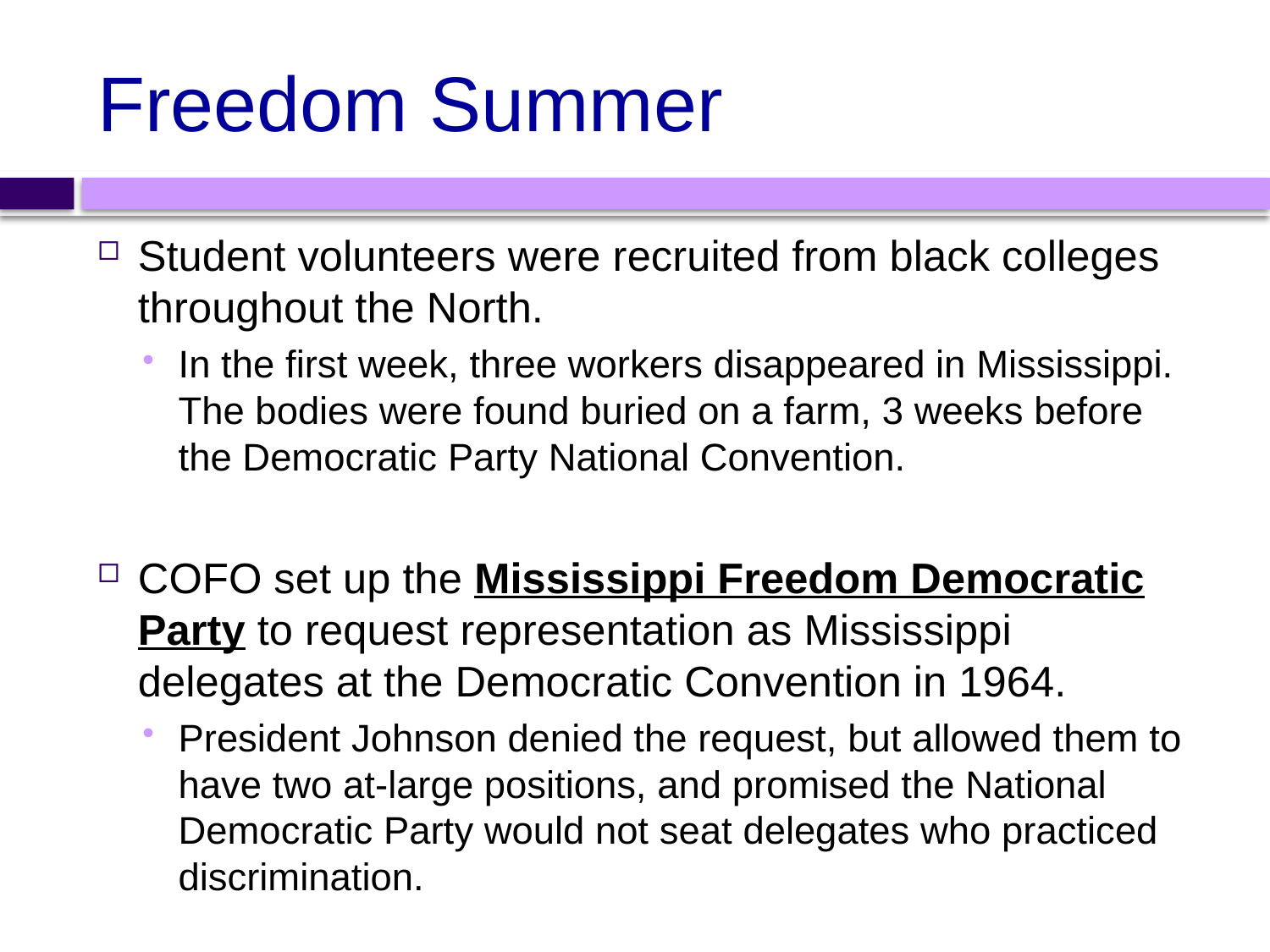

# Freedom Summer
Student volunteers were recruited from black colleges throughout the North.
In the first week, three workers disappeared in Mississippi.  The bodies were found buried on a farm, 3 weeks before the Democratic Party National Convention.

COFO set up the Mississippi Freedom Democratic Party to request representation as Mississippi delegates at the Democratic Convention in 1964.
President Johnson denied the request, but allowed them to have two at-large positions, and promised the National Democratic Party would not seat delegates who practiced discrimination.